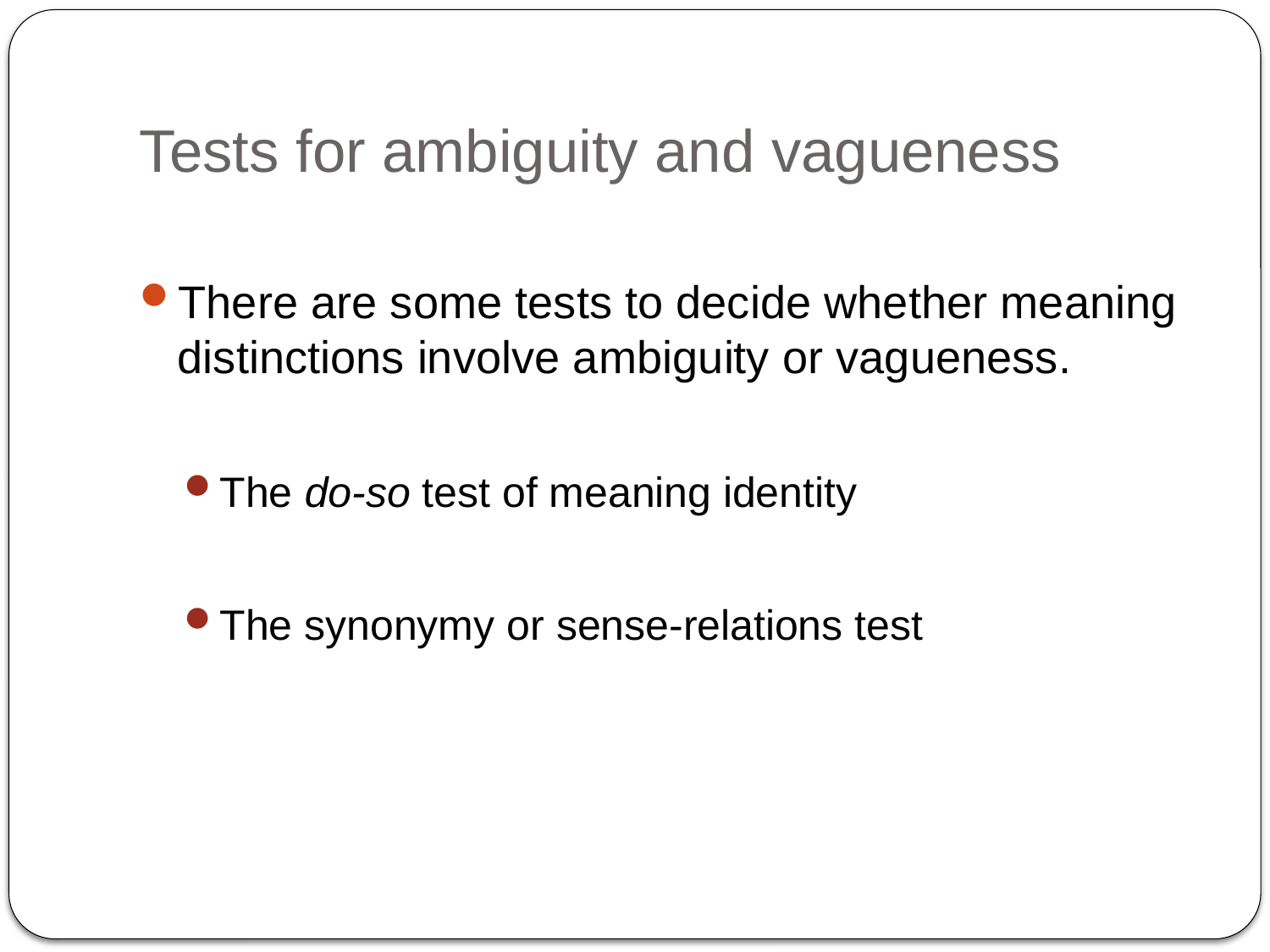

# Tests for ambiguity and vagueness

There are some tests to decide whether meaning distinctions involve ambiguity or vagueness.

The do-so test of meaning identity

The synonymy or sense-relations test